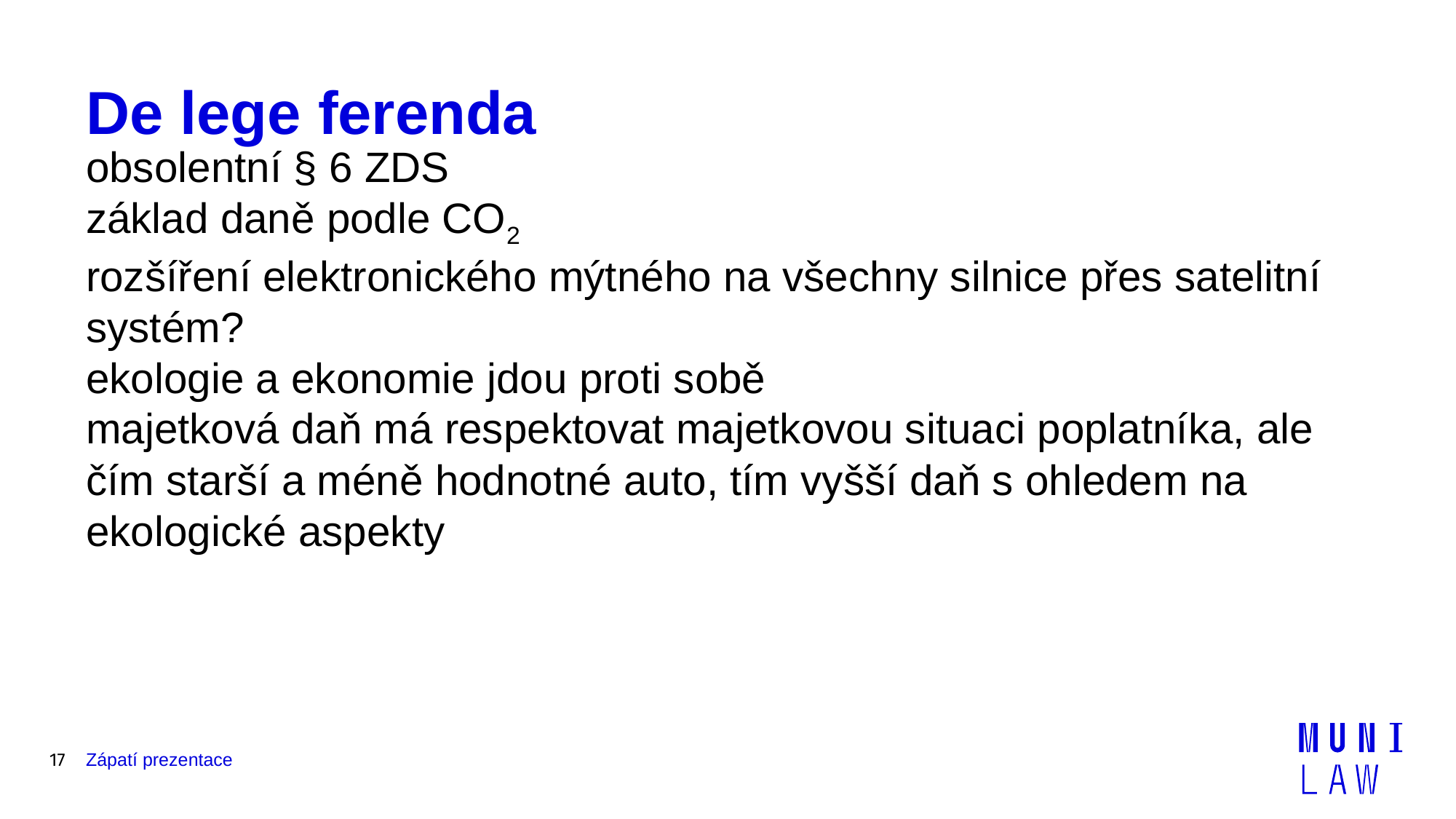

# De lege ferenda
obsolentní § 6 ZDS
základ daně podle CO2
rozšíření elektronického mýtného na všechny silnice přes satelitní systém?
ekologie a ekonomie jdou proti sobě
majetková daň má respektovat majetkovou situaci poplatníka, ale čím starší a méně hodnotné auto, tím vyšší daň s ohledem na ekologické aspekty
17
Zápatí prezentace